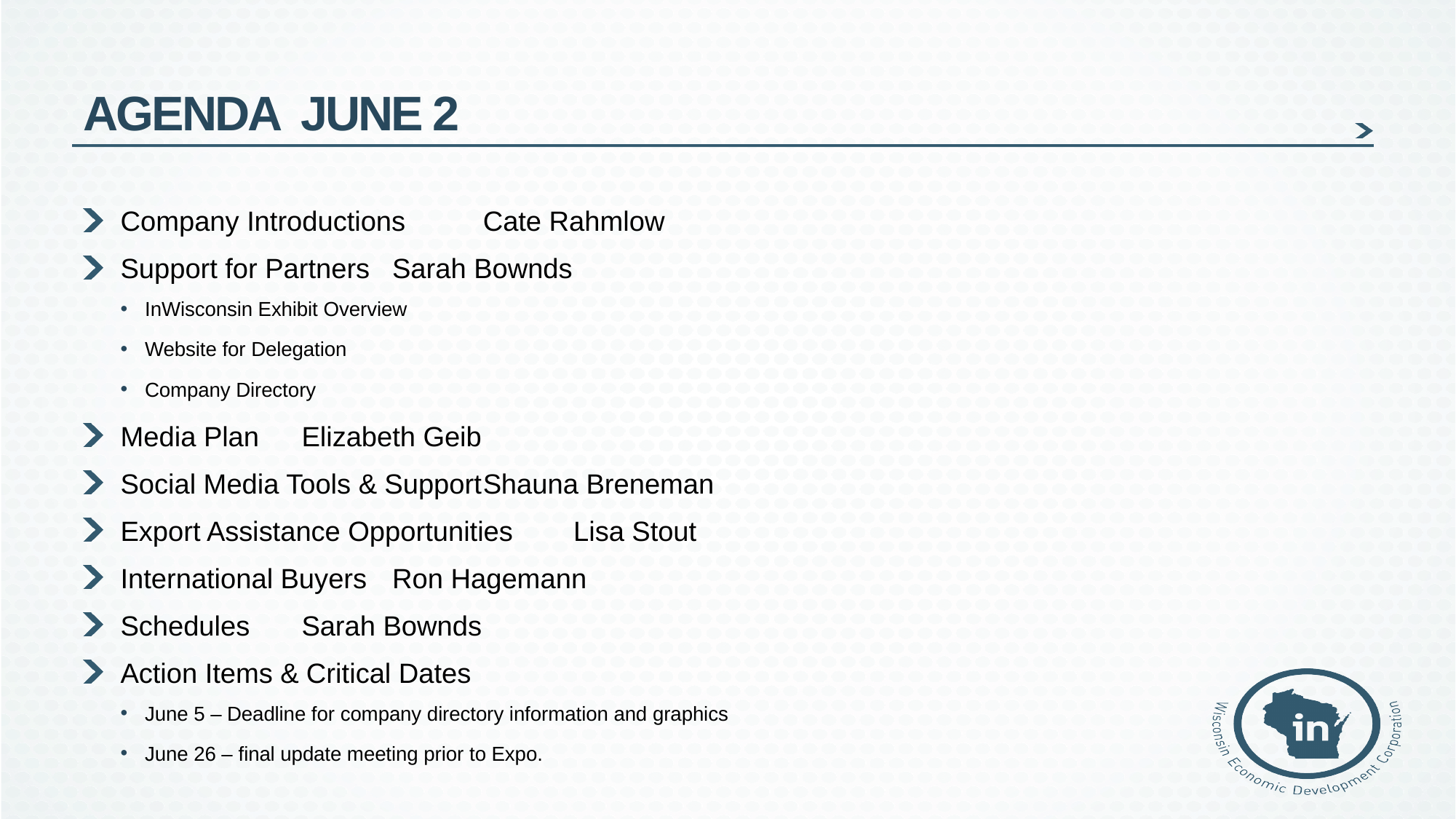

# Agenda  June 2
Company Introductions					Cate Rahmlow
Support for Partners						Sarah Bownds
InWisconsin Exhibit Overview
Website for Delegation
Company Directory
Media Plan								Elizabeth Geib
Social Media Tools & Support			Shauna Breneman
Export Assistance Opportunities			Lisa Stout
International Buyers						Ron Hagemann
Schedules								Sarah Bownds
Action Items & Critical Dates
June 5 – Deadline for company directory information and graphics
June 26 – final update meeting prior to Expo.